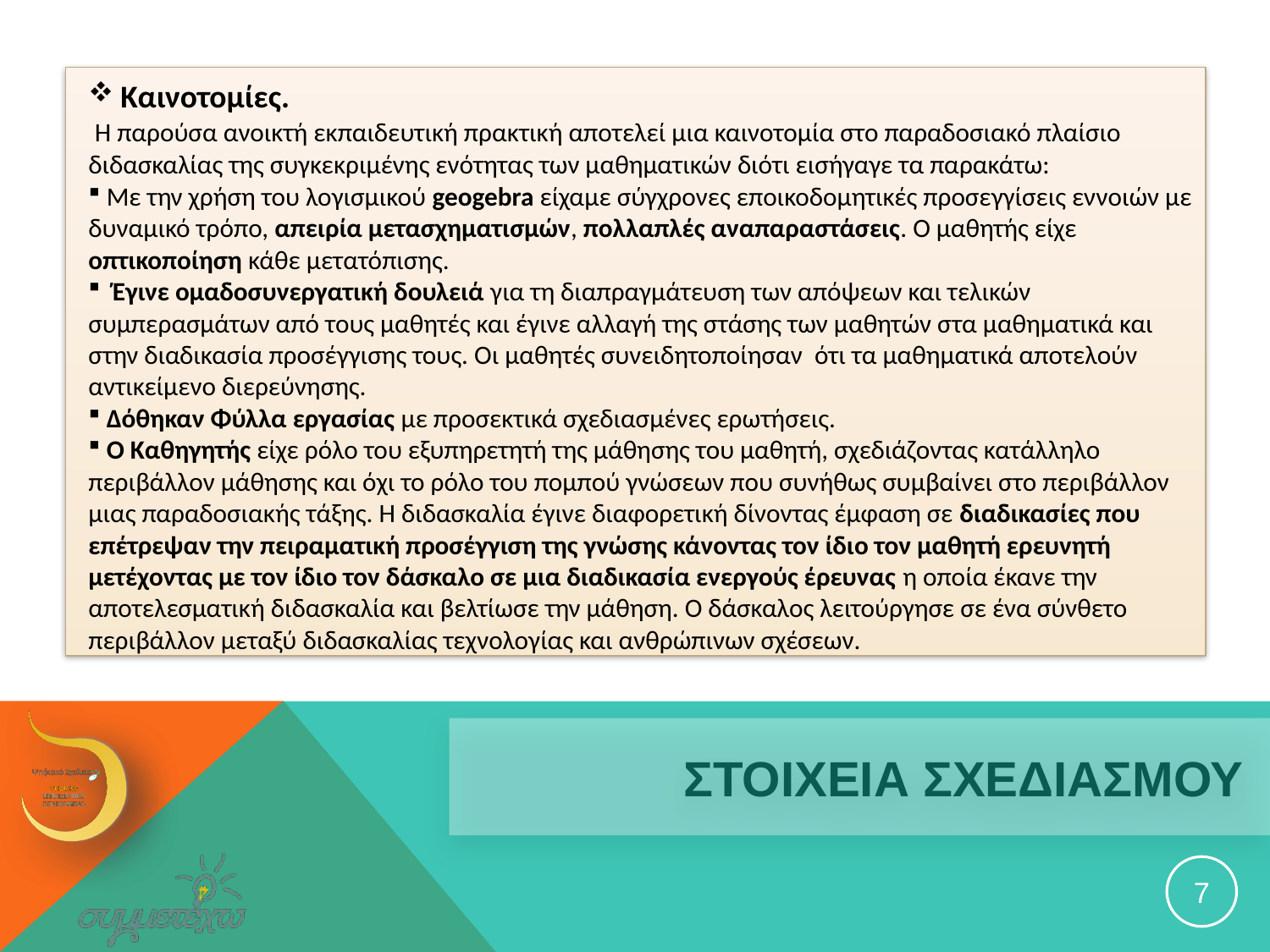

Καινοτομίες.
 Η παρούσα ανοικτή εκπαιδευτική πρακτική αποτελεί μια καινοτομία στο παραδοσιακό πλαίσιο  διδασκαλίας της συγκεκριμένης ενότητας των μαθηματικών διότι εισήγαγε τα παρακάτω:
 Με την χρήση του λογισμικού geogebra είχαμε σύγχρονες εποικοδομητικές προσεγγίσεις εννοιών με δυναμικό τρόπο, απειρία μετασχηματισμών, πολλαπλές αναπαραστάσεις. Ο μαθητής είχε οπτικοποίηση κάθε μετατόπισης.
  Έγινε ομαδοσυνεργατική δουλειά για τη διαπραγμάτευση των απόψεων και τελικών συμπερασμάτων από τους μαθητές και έγινε αλλαγή της στάσης των μαθητών στα μαθηματικά και στην διαδικασία προσέγγισης τους. Οι μαθητές συνειδητοποίησαν  ότι τα μαθηματικά αποτελούν αντικείμενο διερεύνησης.
 Δόθηκαν Φύλλα εργασίας με προσεκτικά σχεδιασμένες ερωτήσεις.
 Ο Καθηγητής είχε ρόλο του εξυπηρετητή της μάθησης του μαθητή, σχεδιάζοντας κατάλληλο περιβάλλον μάθησης και όχι το ρόλο του πομπού γνώσεων που συνήθως συμβαίνει στο περιβάλλον μιας παραδοσιακής τάξης. Η διδασκαλία έγινε διαφορετική δίνοντας έμφαση σε διαδικασίες που επέτρεψαν την πειραματική προσέγγιση της γνώσης κάνοντας τον ίδιο τον μαθητή ερευνητή μετέχοντας με τον ίδιο τον δάσκαλο σε μια διαδικασία ενεργούς έρευνας η οποία έκανε την αποτελεσματική διδασκαλία και βελτίωσε την μάθηση. Ο δάσκαλος λειτούργησε σε ένα σύνθετο περιβάλλον μεταξύ διδασκαλίας τεχνολογίας και ανθρώπινων σχέσεων.

# ΣΤΟΙΧΕΙΑ ΣΧΕΔΙΑΣΜΟΥ
7